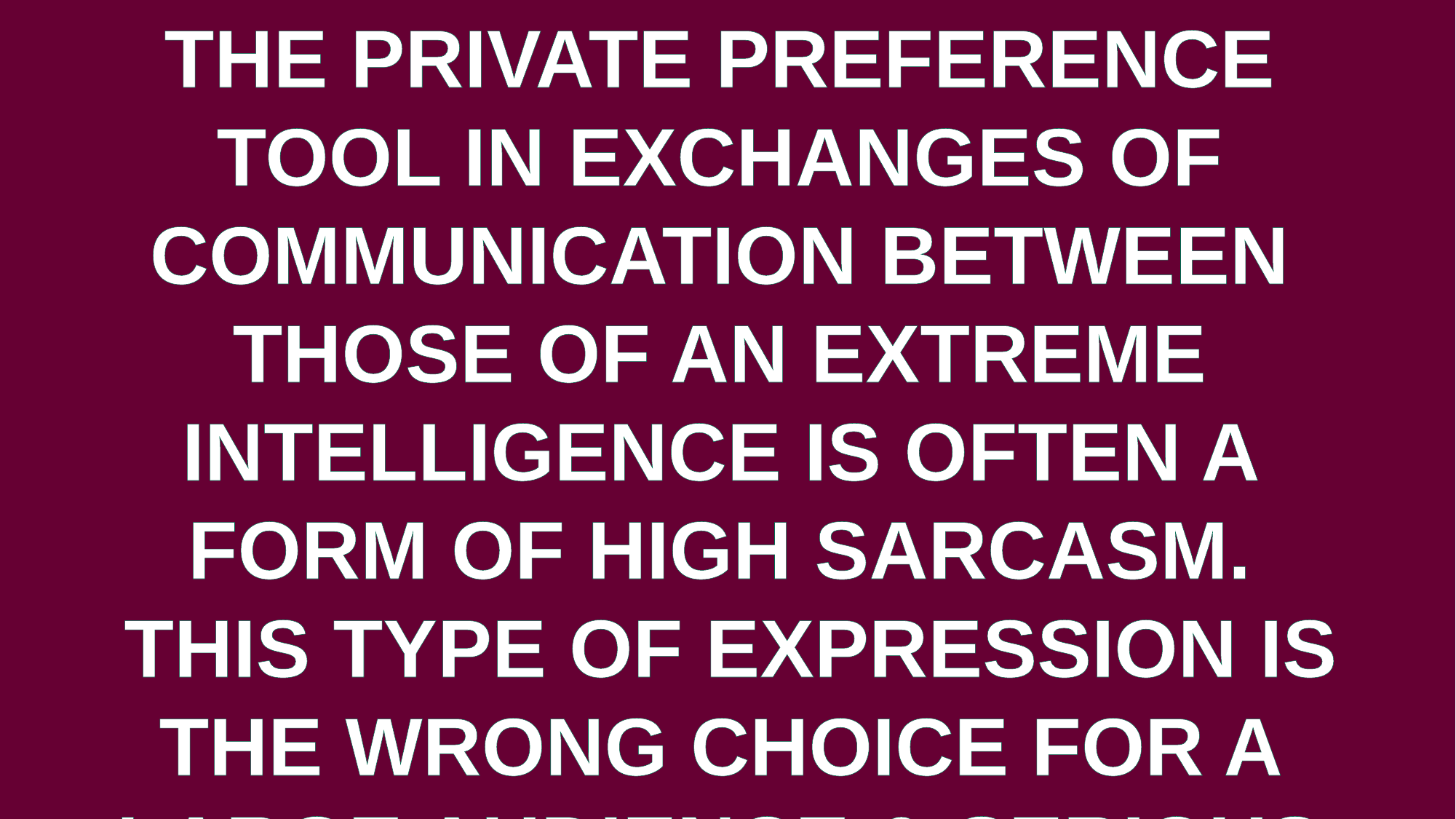

THE PRIVATE PREFERENCE TOOL IN EXCHANGES OF COMMUNICATION BETWEEN THOSE OF AN EXTREME INTELLIGENCE IS OFTEN A FORM OF HIGH SARCASM.
 THIS TYPE OF EXPRESSION IS THE WRONG CHOICE FOR A LARGE AUDIENCE & SERIOUS MATTERS!